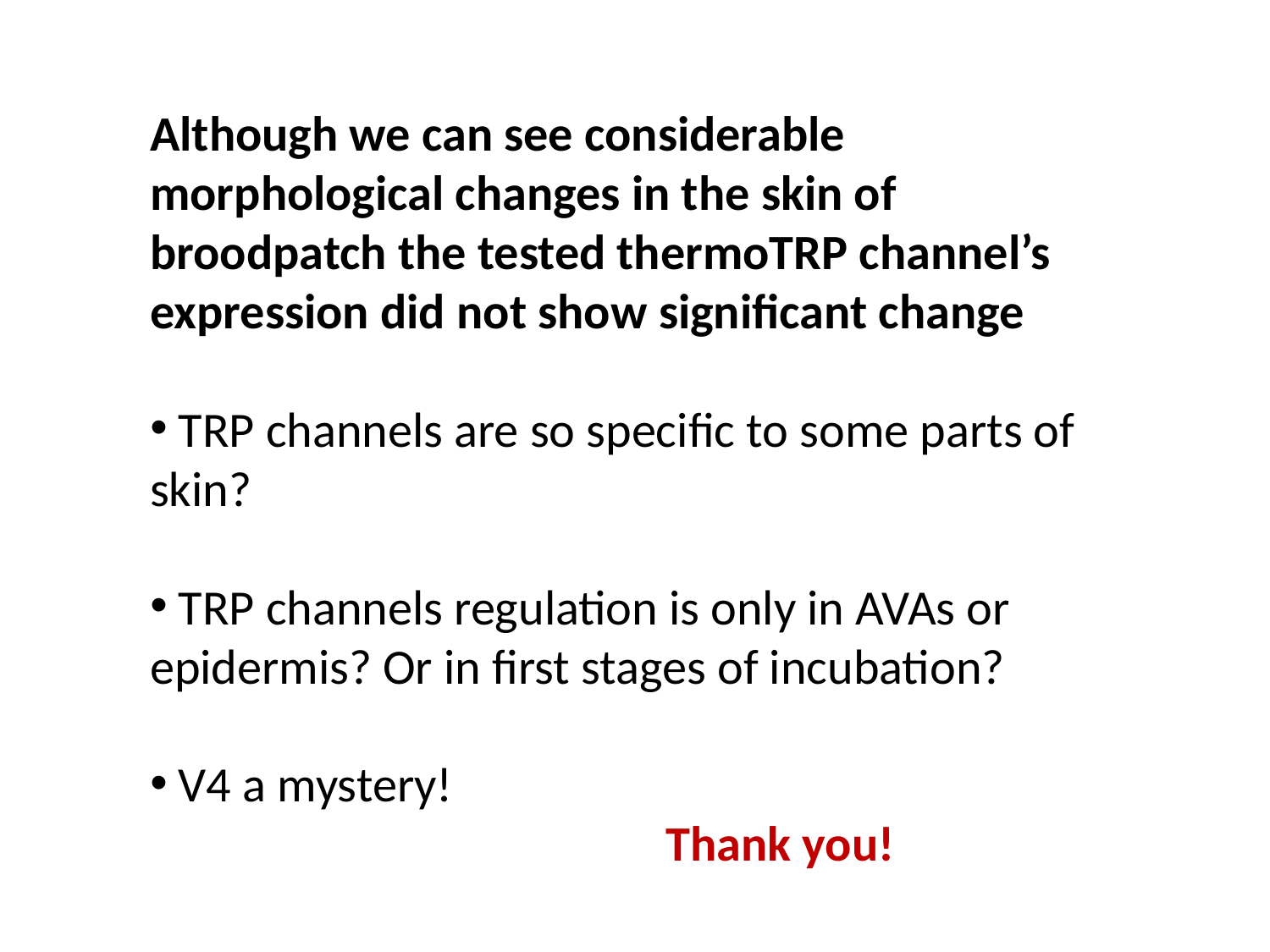

Although we can see considerable morphological changes in the skin of broodpatch the tested thermoTRP channel’s expression did not show significant change

 TRP channels are so specific to some parts of skin?

 TRP channels regulation is only in AVAs or epidermis? Or in first stages of incubation?

 V4 a mystery!
                                              Thank you!